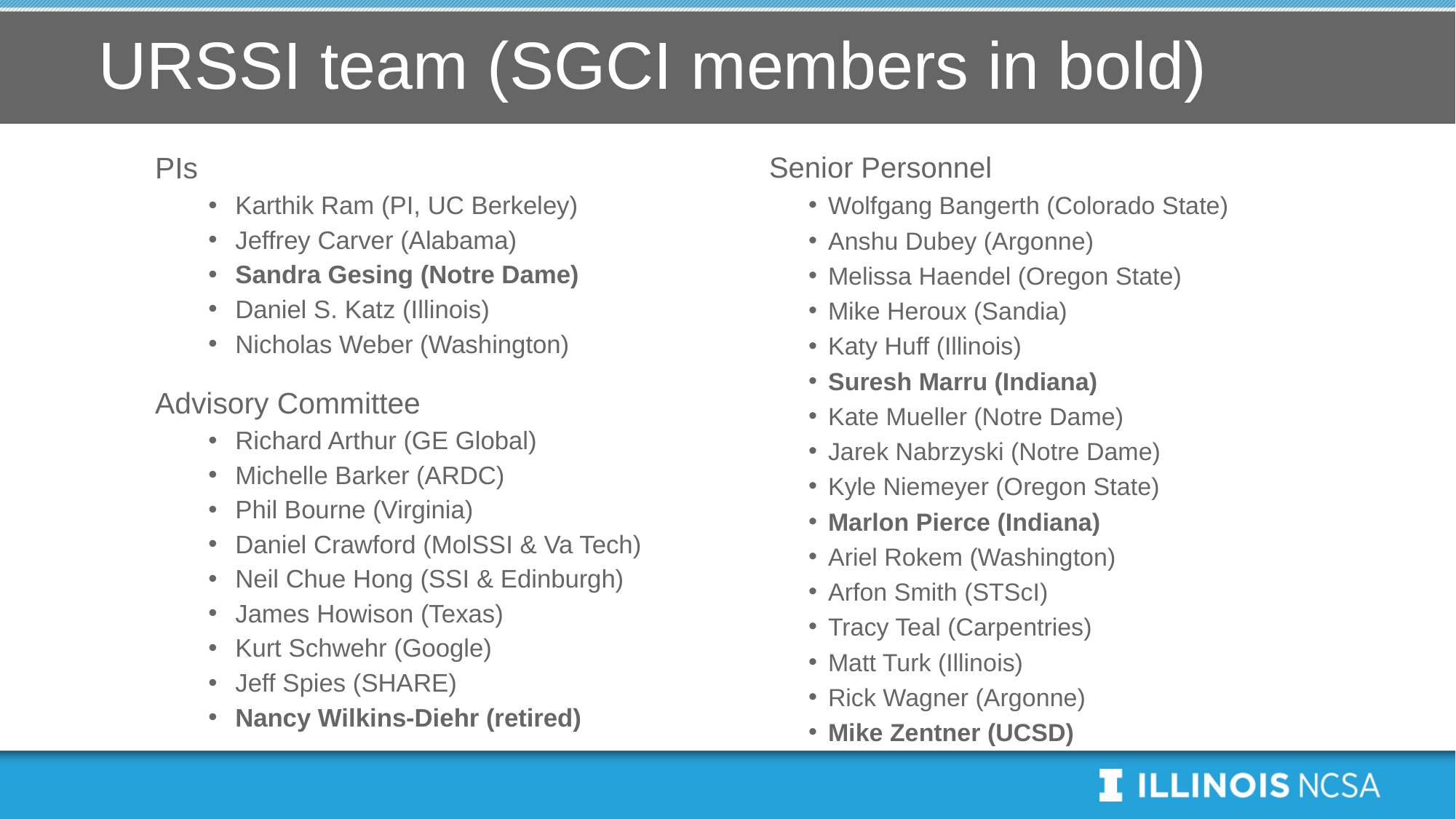

# URSSI team (SGCI members in bold)
Senior Personnel
Wolfgang Bangerth (Colorado State)
Anshu Dubey (Argonne)
Melissa Haendel (Oregon State)
Mike Heroux (Sandia)
Katy Huff (Illinois)
Suresh Marru (Indiana)
Kate Mueller (Notre Dame)
Jarek Nabrzyski (Notre Dame)
Kyle Niemeyer (Oregon State)
Marlon Pierce (Indiana)
Ariel Rokem (Washington)
Arfon Smith (STScI)
Tracy Teal (Carpentries)
Matt Turk (Illinois)
Rick Wagner (Argonne)
Mike Zentner (UCSD)
PIs
Karthik Ram (PI, UC Berkeley)
Jeffrey Carver (Alabama)
Sandra Gesing (Notre Dame)
Daniel S. Katz (Illinois)
Nicholas Weber (Washington)
Advisory Committee
Richard Arthur (GE Global)
Michelle Barker (ARDC)
Phil Bourne (Virginia)
Daniel Crawford (MolSSI & Va Tech)
Neil Chue Hong (SSI & Edinburgh)
James Howison (Texas)
Kurt Schwehr (Google)
Jeff Spies (SHARE)
Nancy Wilkins-Diehr (retired)